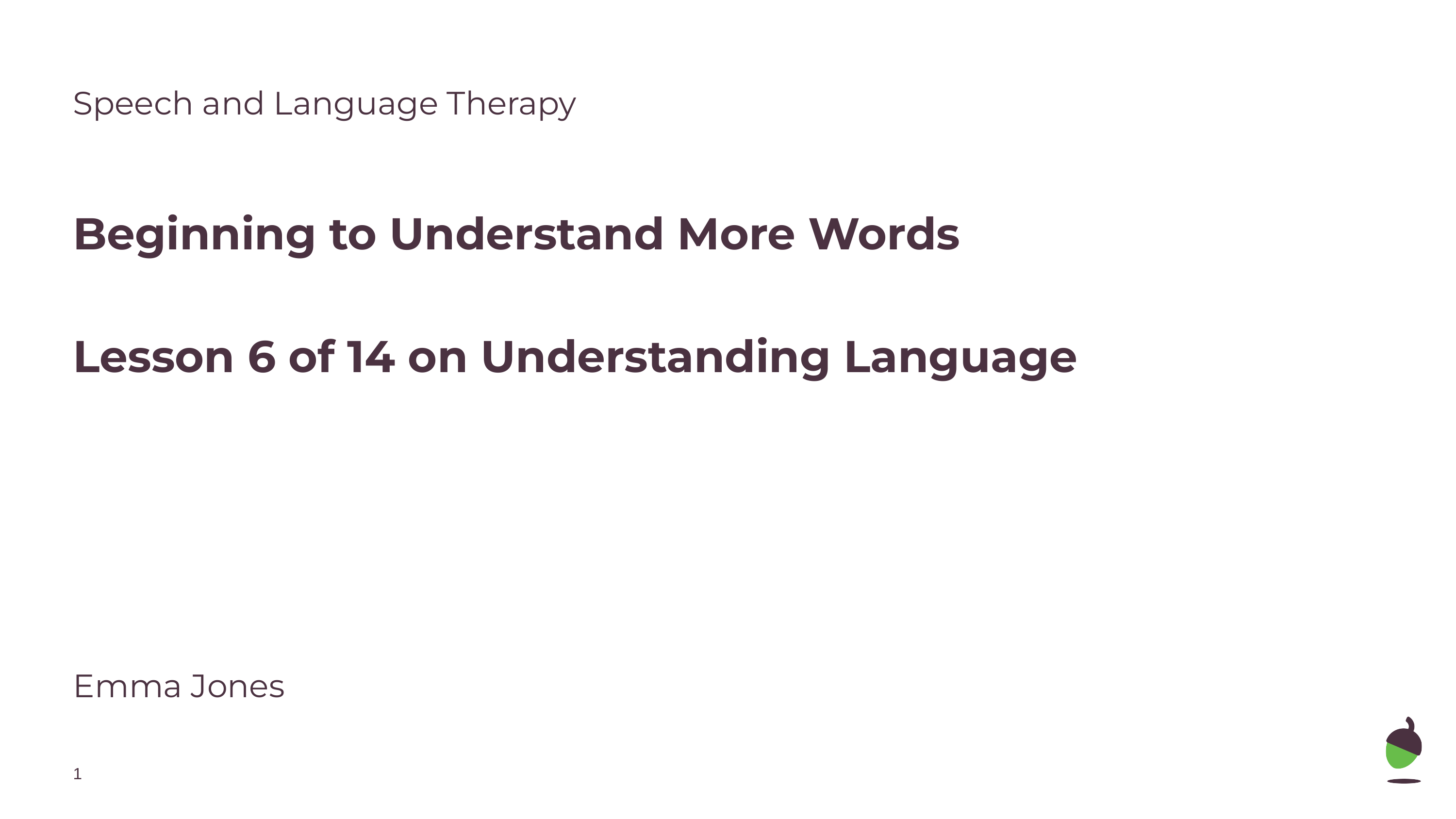

Speech and Language Therapy
Beginning to Understand More Words

Lesson 6 of 14 on Understanding Language
Emma Jones
1